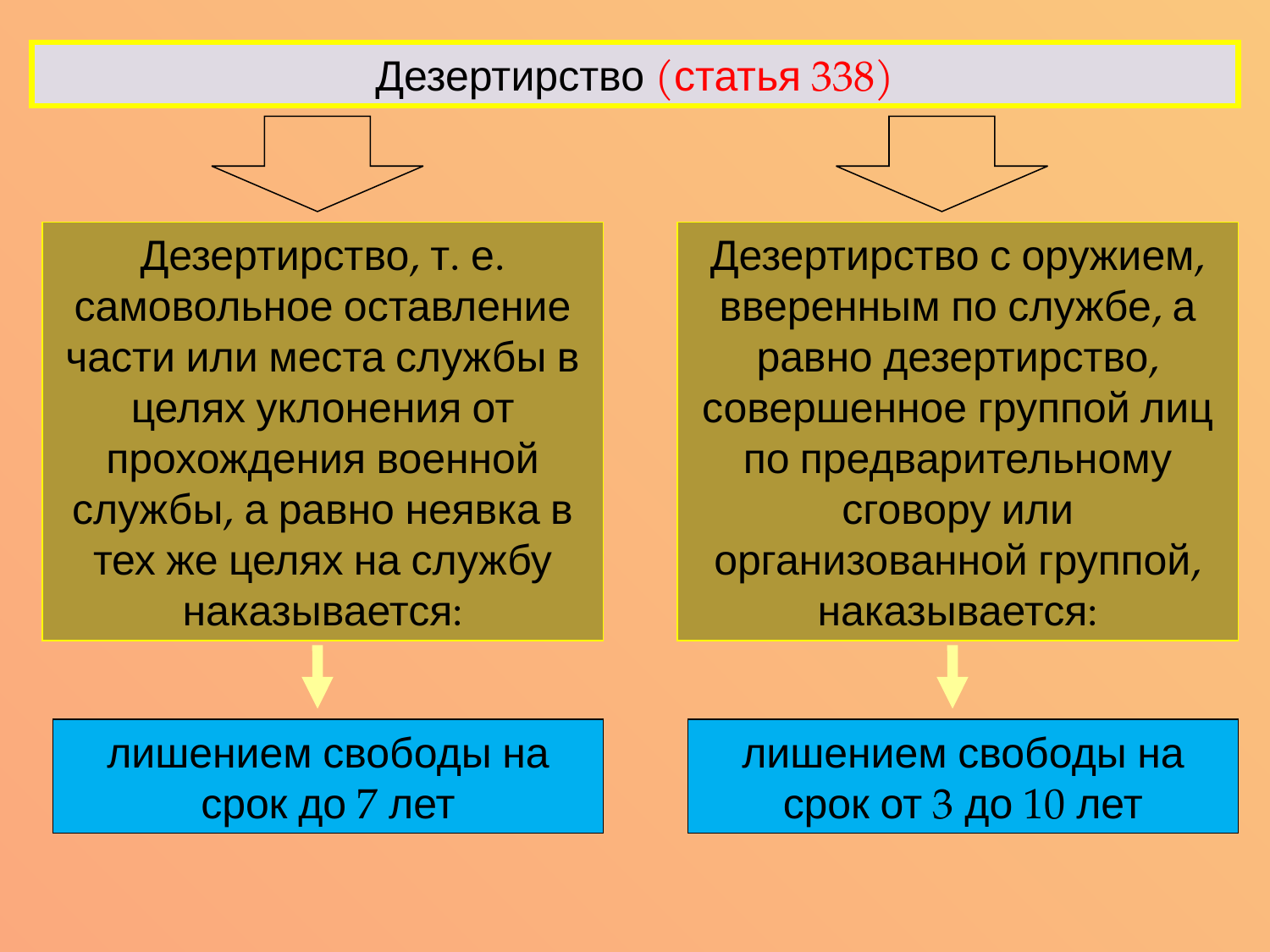

Дезертирство (статья 338)

Дезертирство, т. е. самовольное оставление части или места службы в целях уклонения от прохождения военной службы, а равно неявка в тех же целях на службу наказывается:
Дезертирство с оружием, вверенным по службе, а равно дезертирство, совершенное группой лиц по предварительному сговору или организованной группой, наказывается:

лишением свободы на срок до 7 лет
лишением свободы на срок от 3 до 10 лет